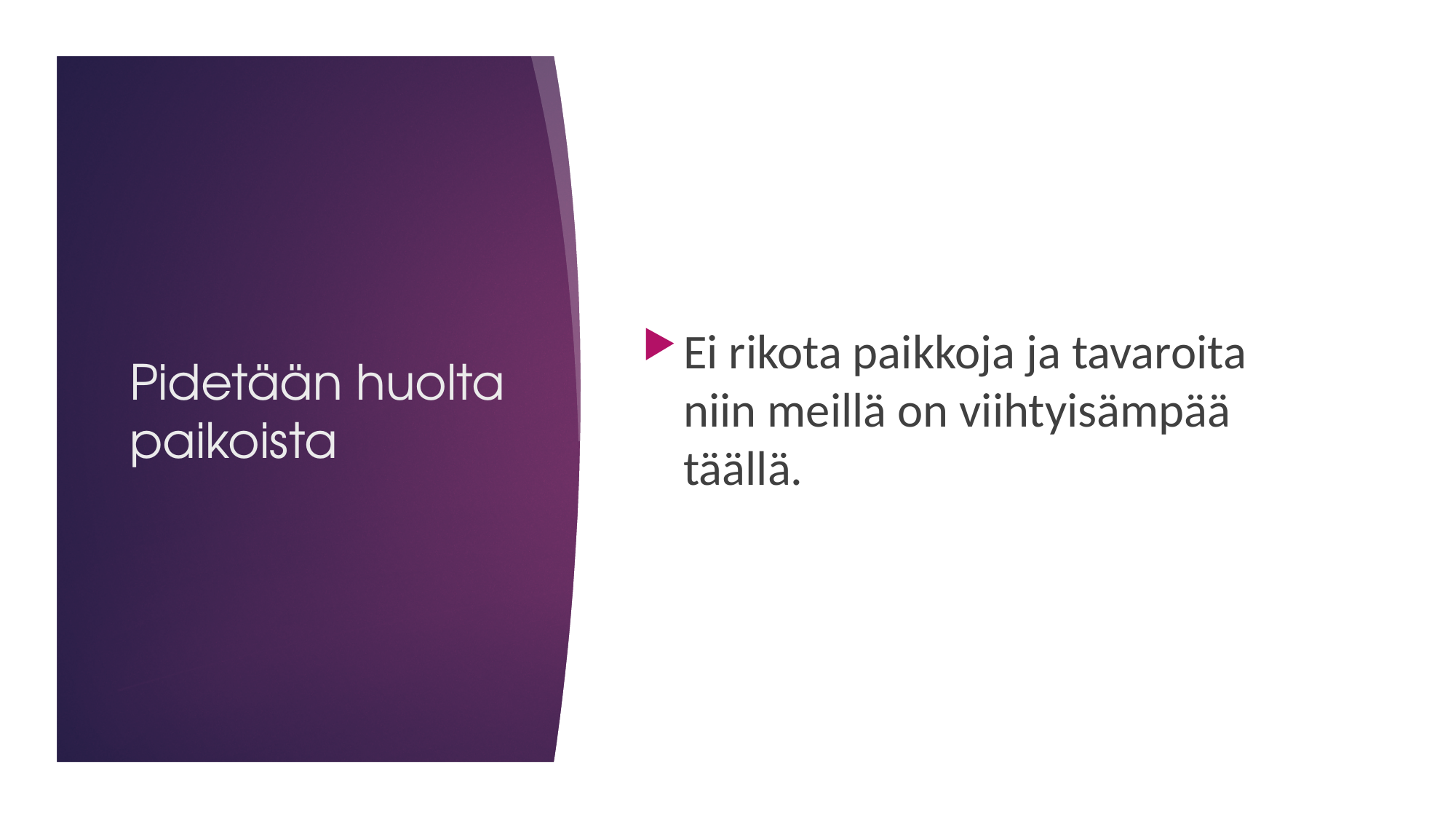

Ei rikota paikkoja ja tavaroita niin meillä on viihtyisämpää täällä.
# Pidetään huolta paikoista